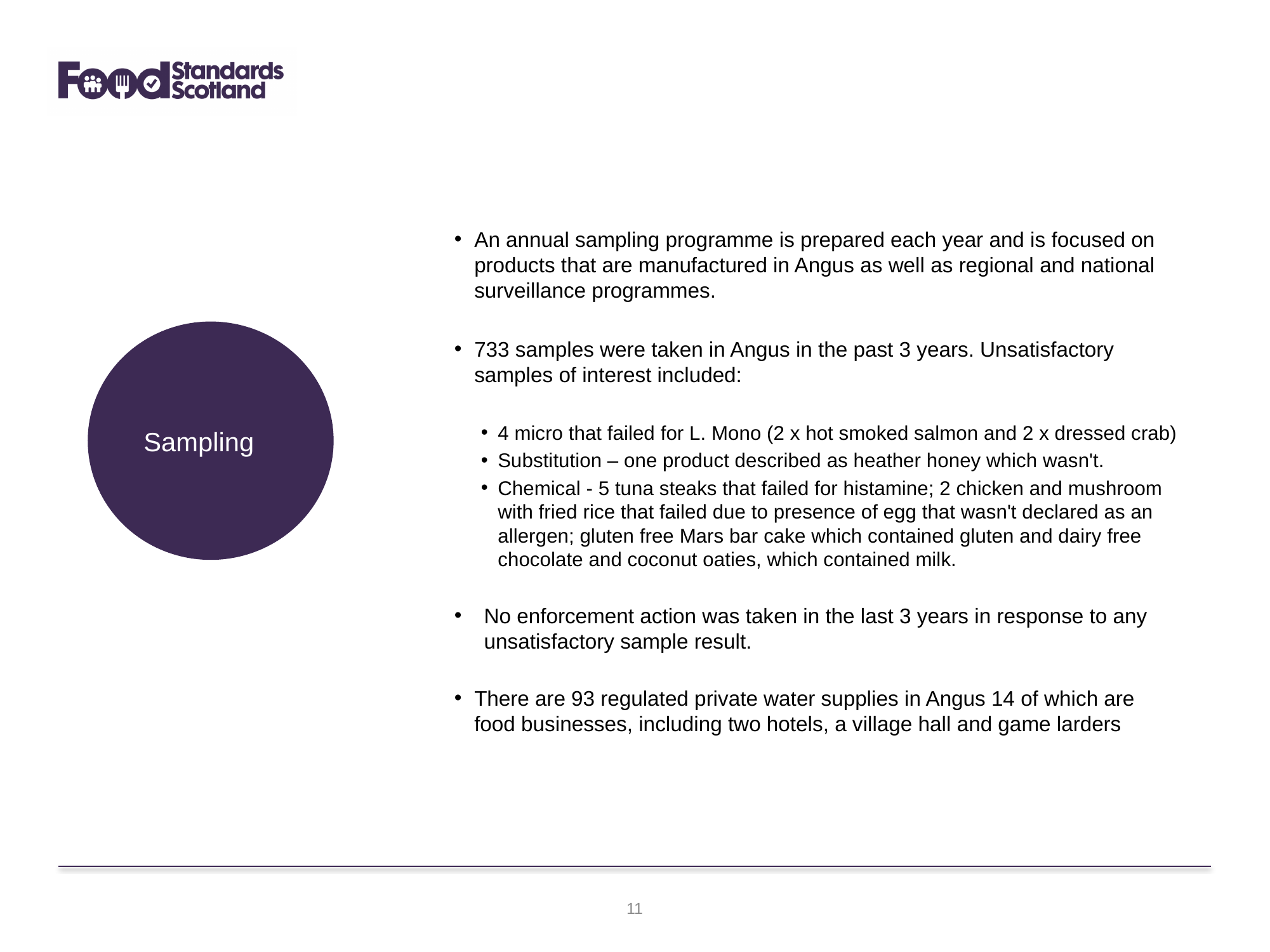

An annual sampling programme is prepared each year and is focused on products that are manufactured in Angus as well as regional and national surveillance programmes.

733 samples were taken in Angus in the past 3 years. Unsatisfactory samples of interest included:

4 micro that failed for L. Mono (2 x hot smoked salmon and 2 x dressed crab)
Substitution – one product described as heather honey which wasn't.
Chemical - 5 tuna steaks that failed for histamine; 2 chicken and mushroom with fried rice that failed due to presence of egg that wasn't declared as an allergen; gluten free Mars bar cake which contained gluten and dairy free chocolate and coconut oaties, which contained milk.

No enforcement action was taken in the last 3 years in response to any unsatisfactory sample result.

There are 93 regulated private water supplies in Angus 14 of which are food businesses, including two hotels, a village hall and game larders

Sampling

11